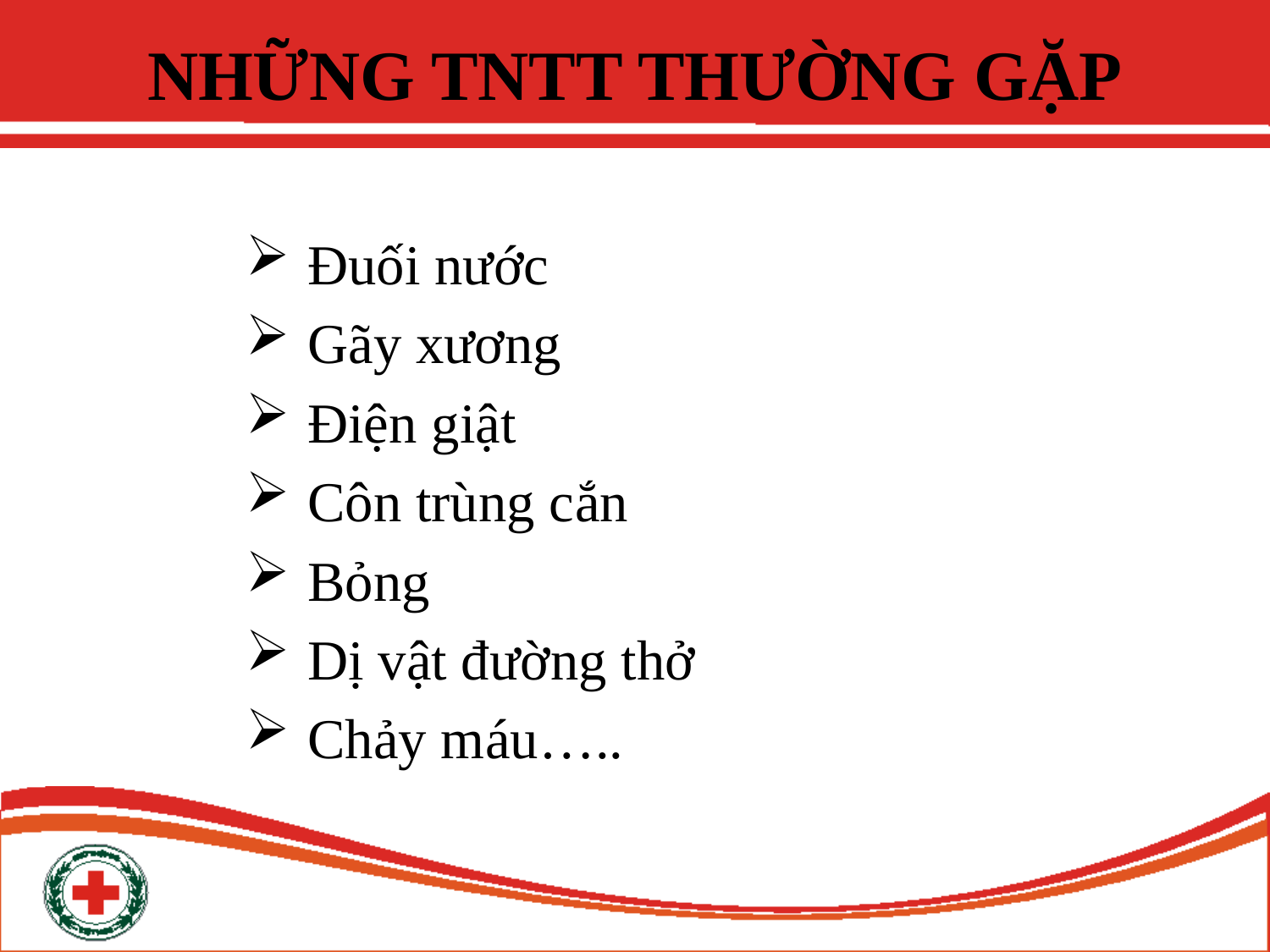

# NHỮNG TNTT THƯỜNG GẶP
 Đuối nước
 Gãy xương
 Điện giật
 Côn trùng cắn
 Bỏng
 Dị vật đường thở
 Chảy máu…..